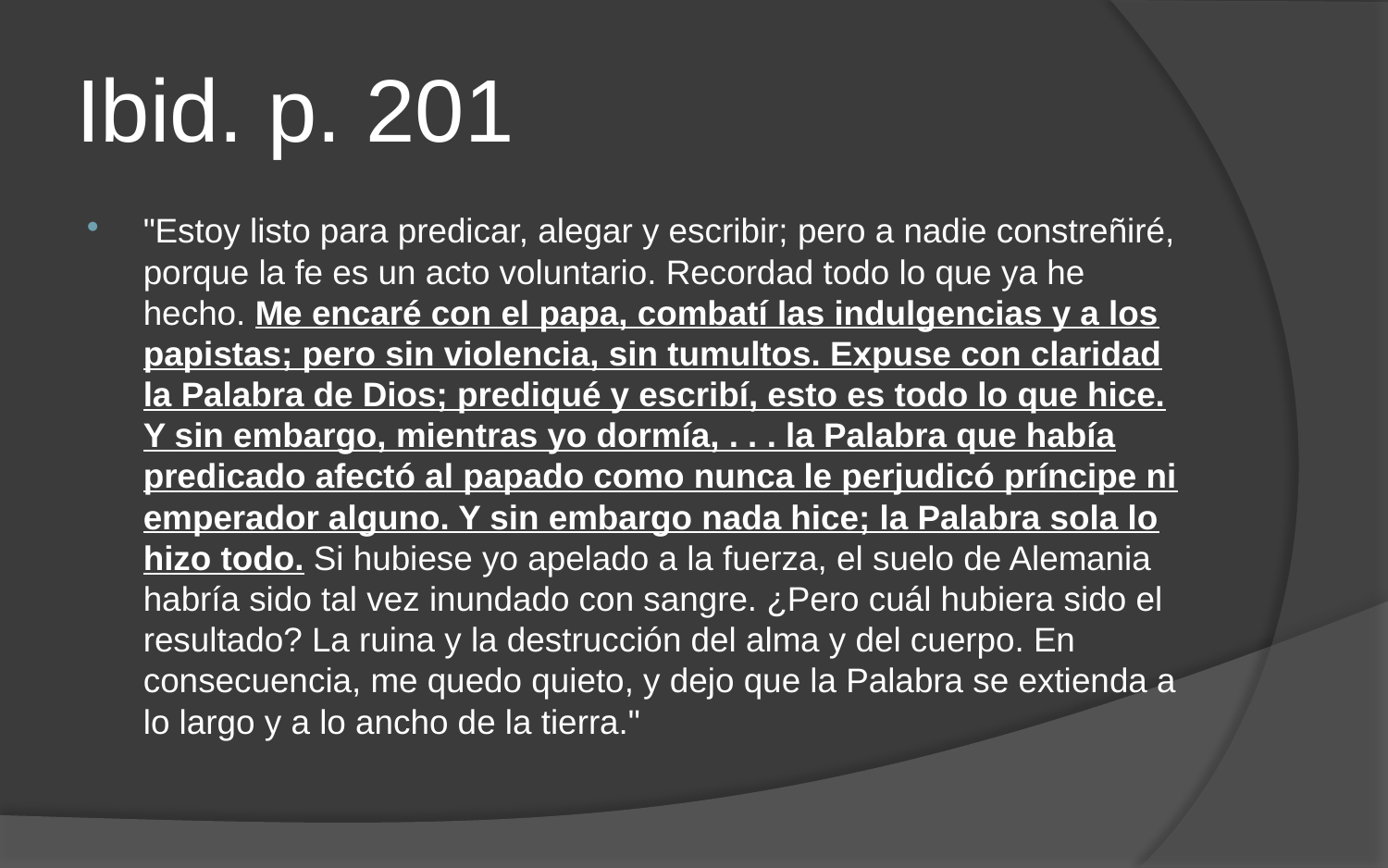

# Ibid. p. 201
"Estoy listo para predicar, alegar y escribir; pero a nadie constreñiré, porque la fe es un acto voluntario. Recordad todo lo que ya he hecho. Me encaré con el papa, combatí las indulgencias y a los papistas; pero sin violencia, sin tumultos. Expuse con claridad la Palabra de Dios; prediqué y escribí, esto es todo lo que hice. Y sin embargo, mientras yo dormía, . . . la Palabra que había predicado afectó al papado como nunca le perjudicó príncipe ni emperador alguno. Y sin embargo nada hice; la Palabra sola lo hizo todo. Si hubiese yo apelado a la fuerza, el suelo de Alemania habría sido tal vez inundado con sangre. ¿Pero cuál hubiera sido el resultado? La ruina y la destrucción del alma y del cuerpo. En consecuencia, me quedo quieto, y dejo que la Palabra se extienda a lo largo y a lo ancho de la tierra."